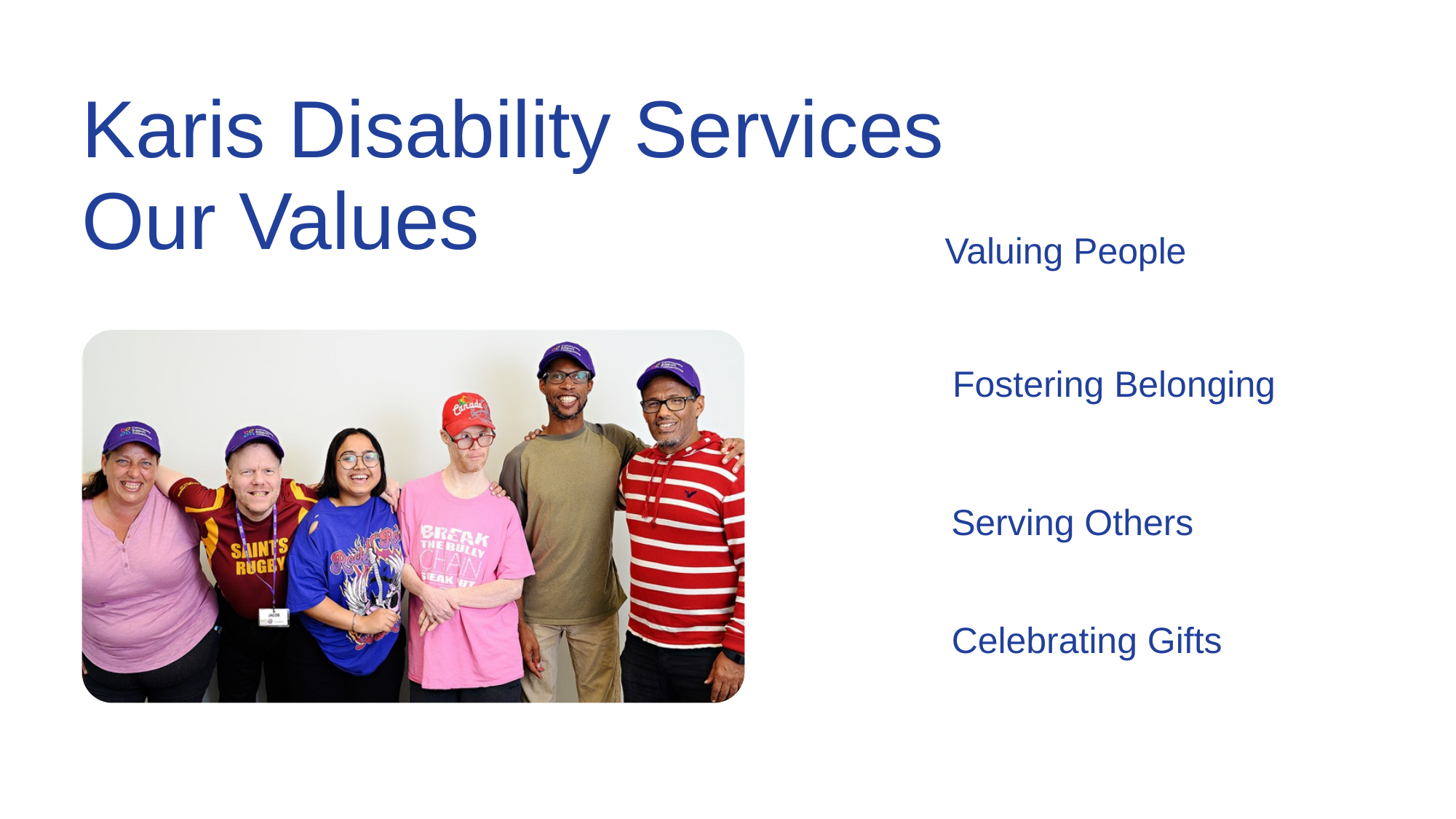

Karis Disability Services

01
Our Values
Valuing People

02

Fostering Belonging

03
Serving Others

04
Celebrating Gifts